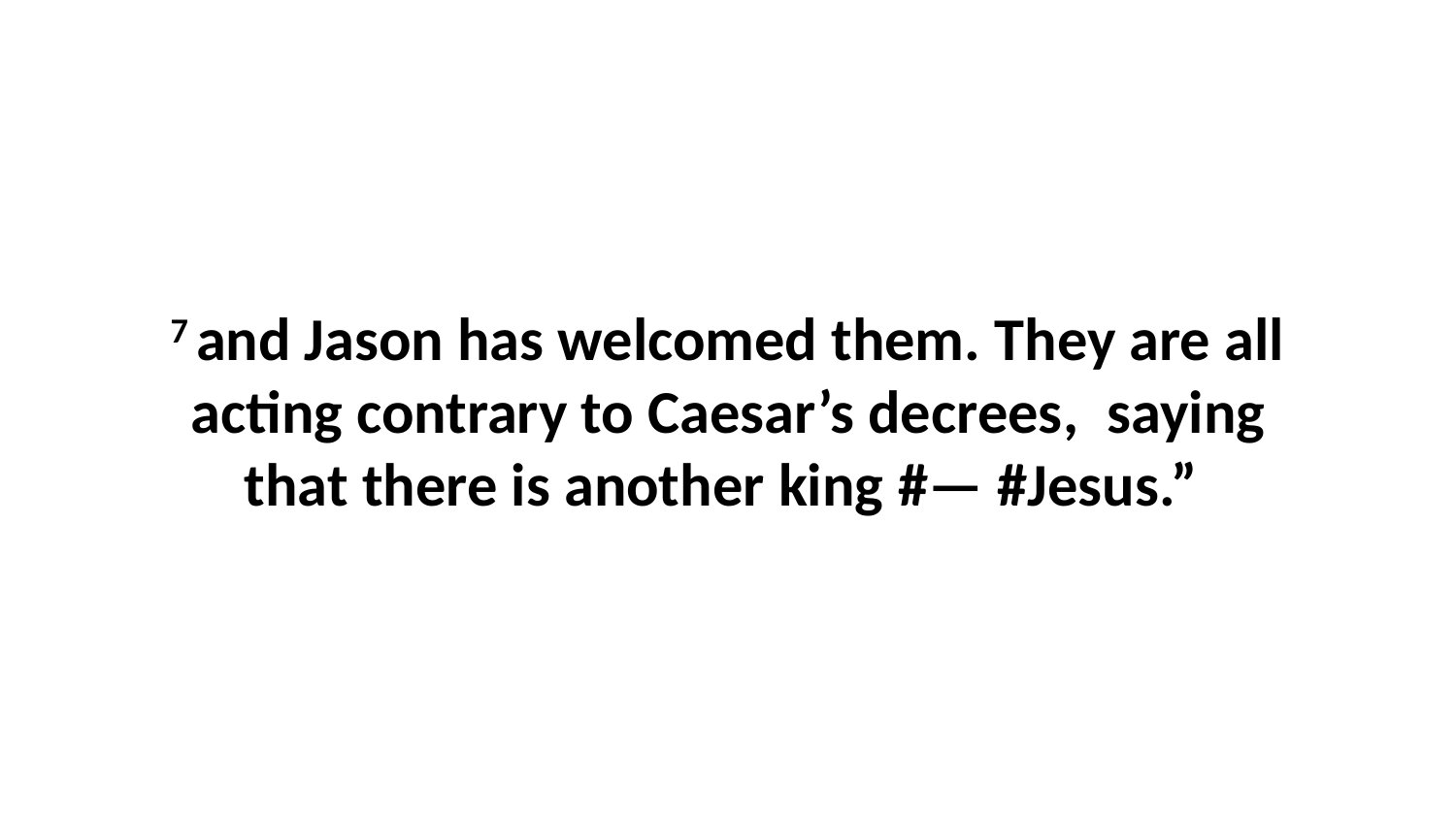

7 and Jason has welcomed them. They are all acting contrary to Caesar’s decrees,  saying that there is another king #— #Jesus.”